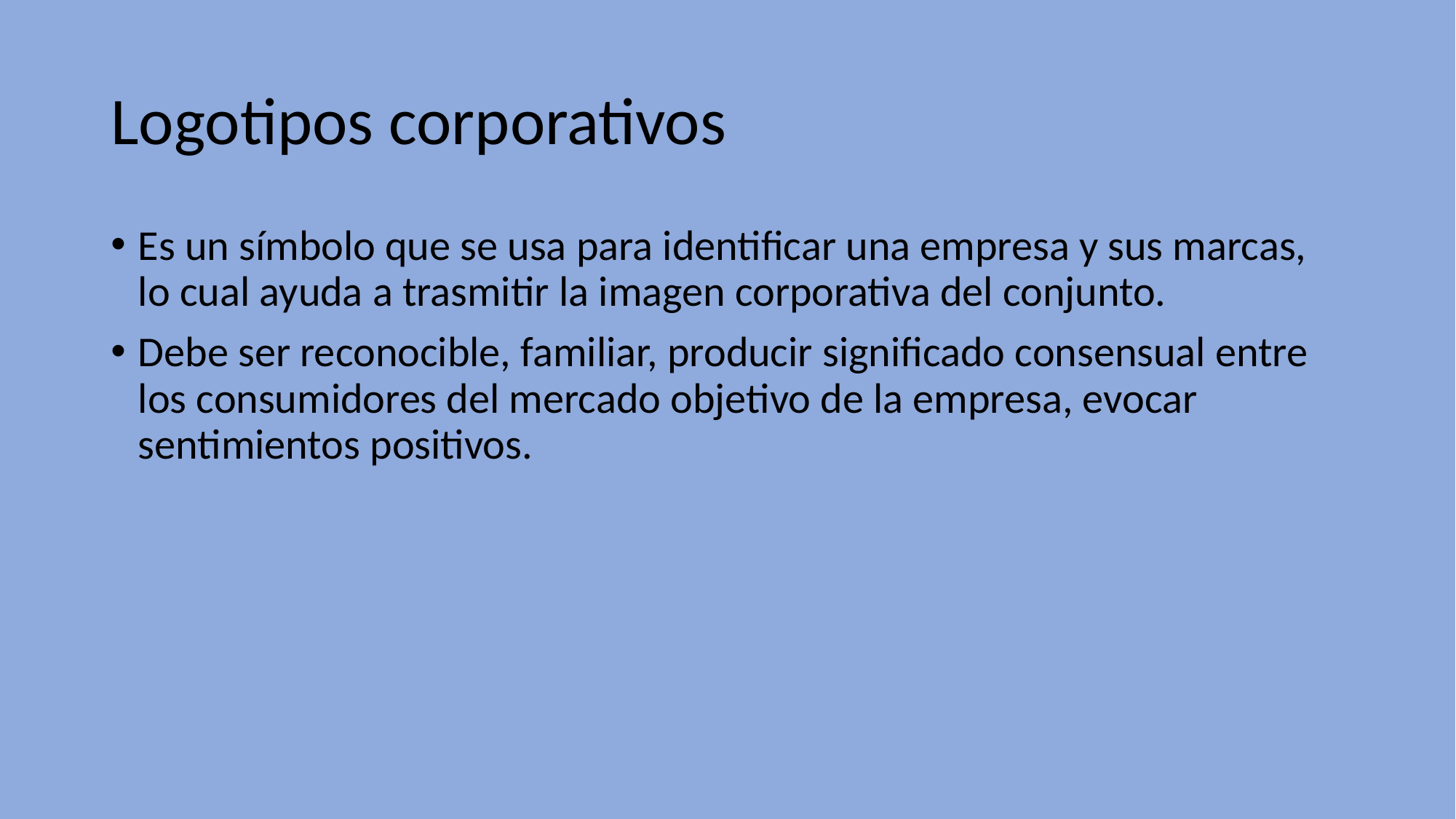

# Logotipos corporativos
Es un símbolo que se usa para identificar una empresa y sus marcas, lo cual ayuda a trasmitir la imagen corporativa del conjunto.
Debe ser reconocible, familiar, producir significado consensual entre los consumidores del mercado objetivo de la empresa, evocar sentimientos positivos.